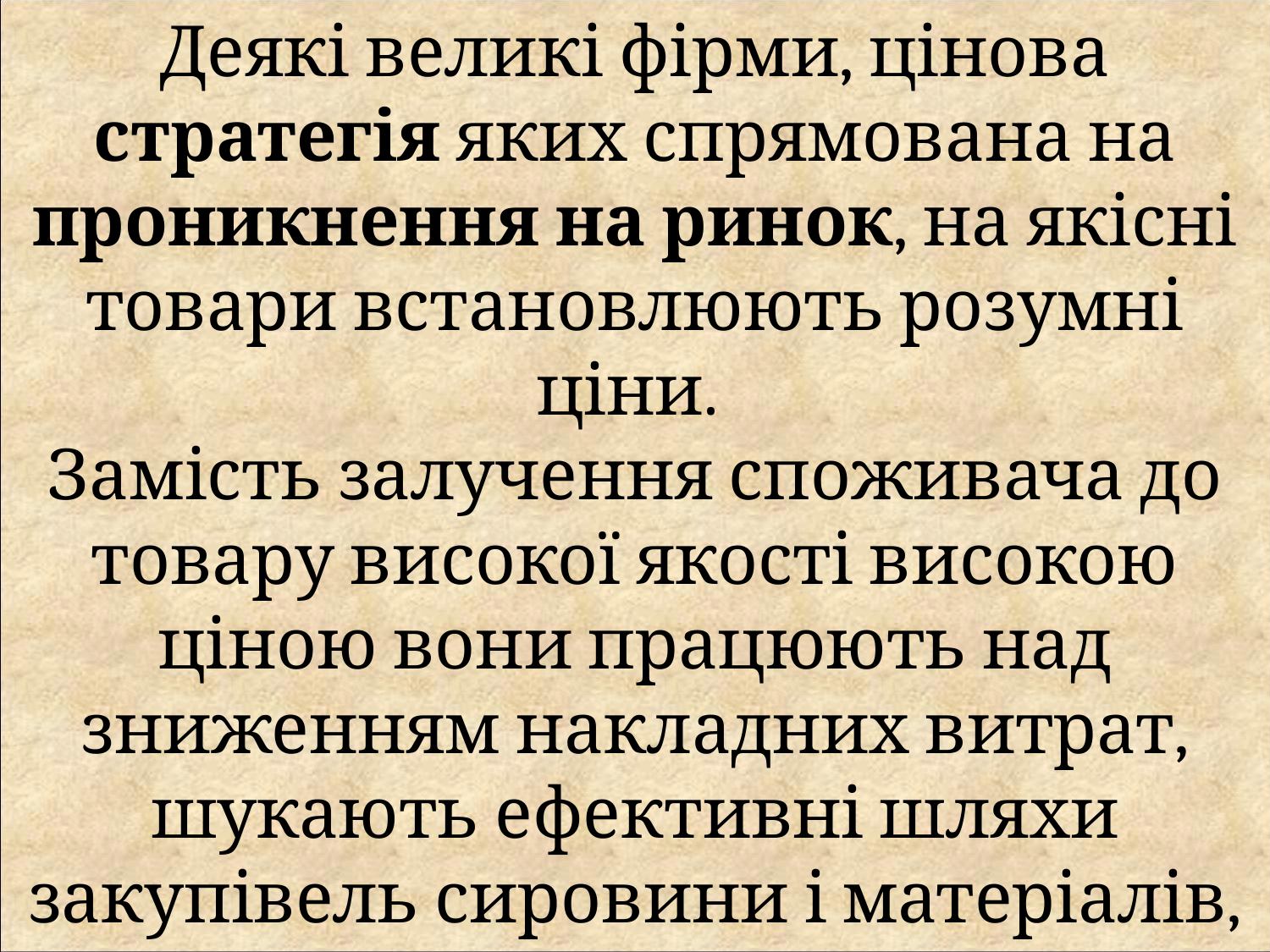

Деякі великі фірми, цінова стратегія яких спрямована на проникнення на ринок, на якісні товари встановлюють розумні ціни.
Замість залучення споживача до товару високої якості високою ціною вони працюють над зниженням накладних витрат, шукають ефективні шляхи закупівель сировини і матеріалів, удосконалюють організацію виробництва.